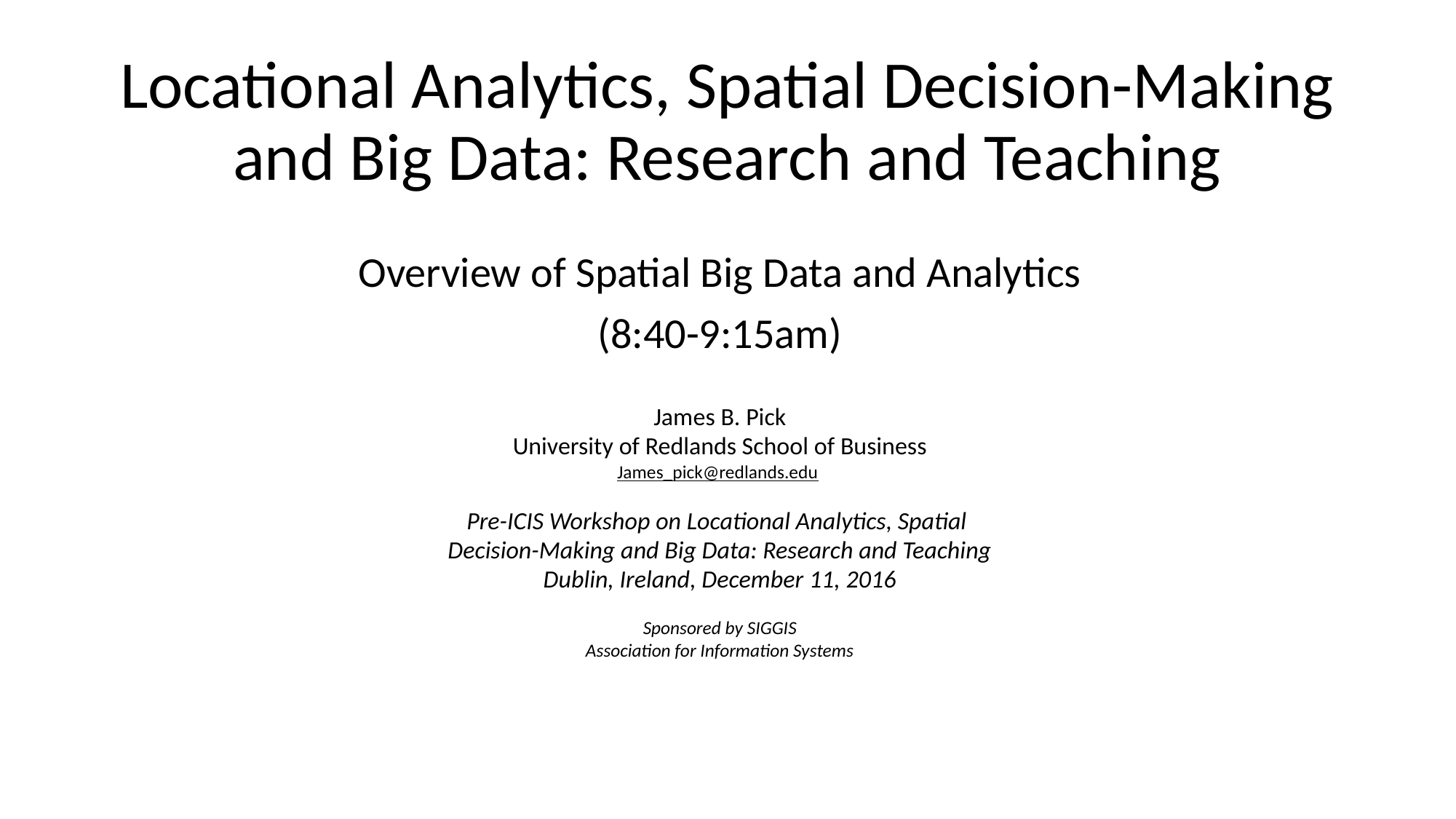

# Locational Analytics, Spatial Decision-Making and Big Data: Research and Teaching

Overview of Spatial Big Data and Analytics
(8:40-9:15am)
James B. Pick
University of Redlands School of Business
James_pick@redlands.edu

Pre-ICIS Workshop on Locational Analytics, Spatial
Decision-Making and Big Data: Research and Teaching
Dublin, Ireland, December 11, 2016

Sponsored by SIGGIS
Association for Information Systems